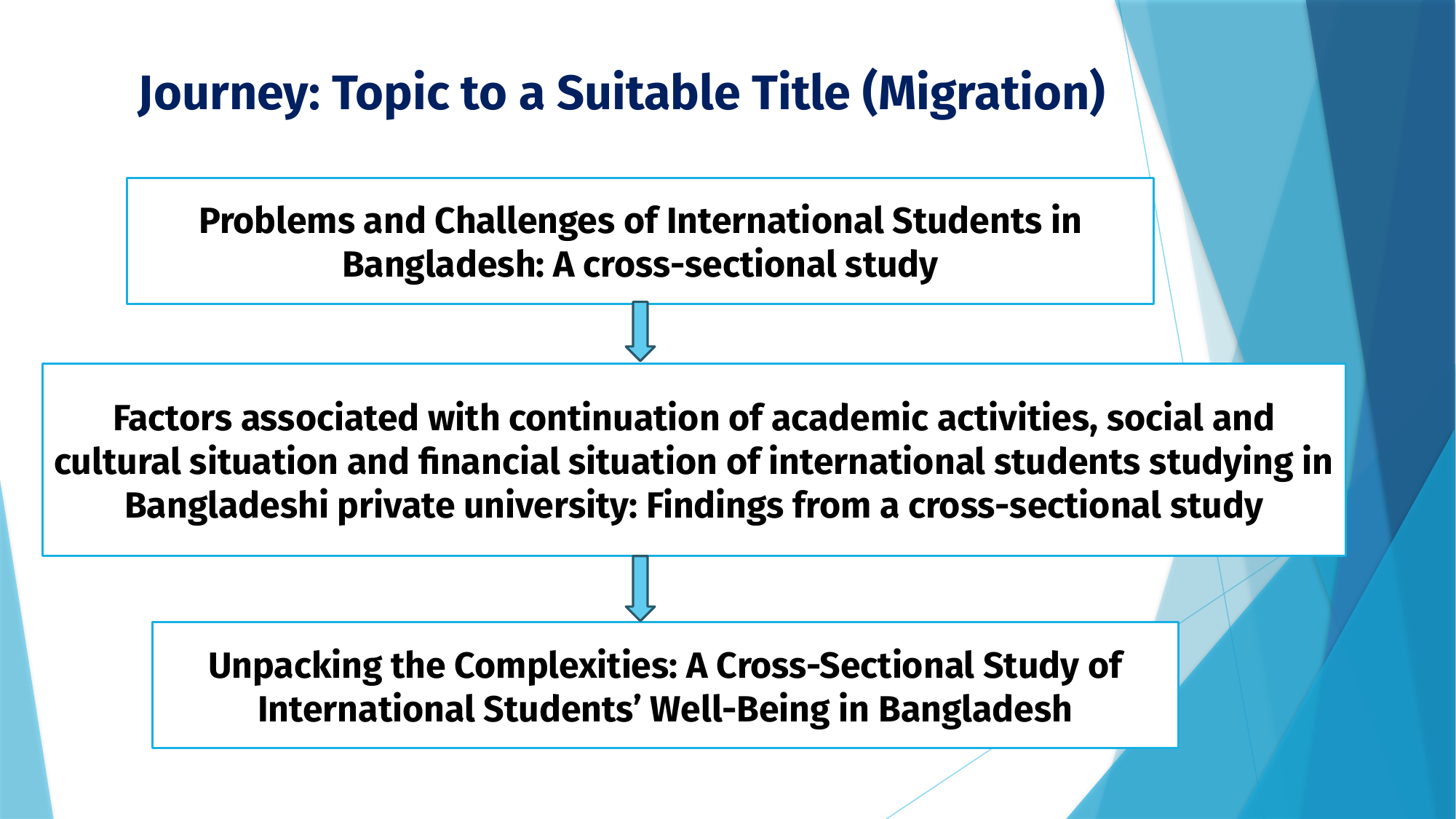

# Journey: Topic to a Suitable Title (Migration)
Problems and Challenges of International Students in Bangladesh: A cross-sectional study

Factors associated with continuation of academic activities, social and cultural situation and financial situation of international students studying in Bangladeshi private university: Findings from a cross-sectional study

Unpacking the Complexities: A Cross-Sectional Study of International Students’ Well-Being in Bangladesh